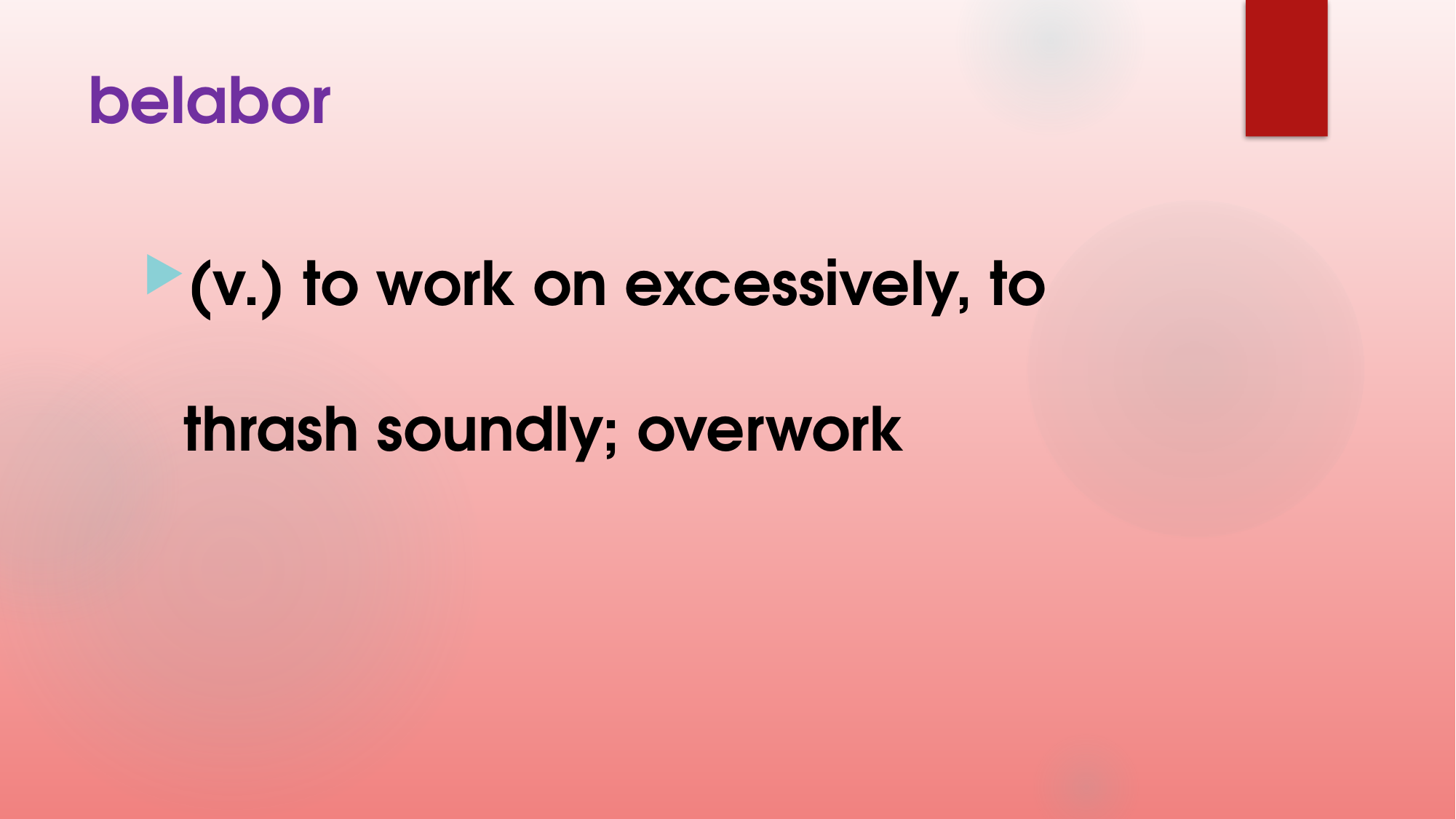

# belabor
(v.) to work on excessively, to thrash soundly; overwork